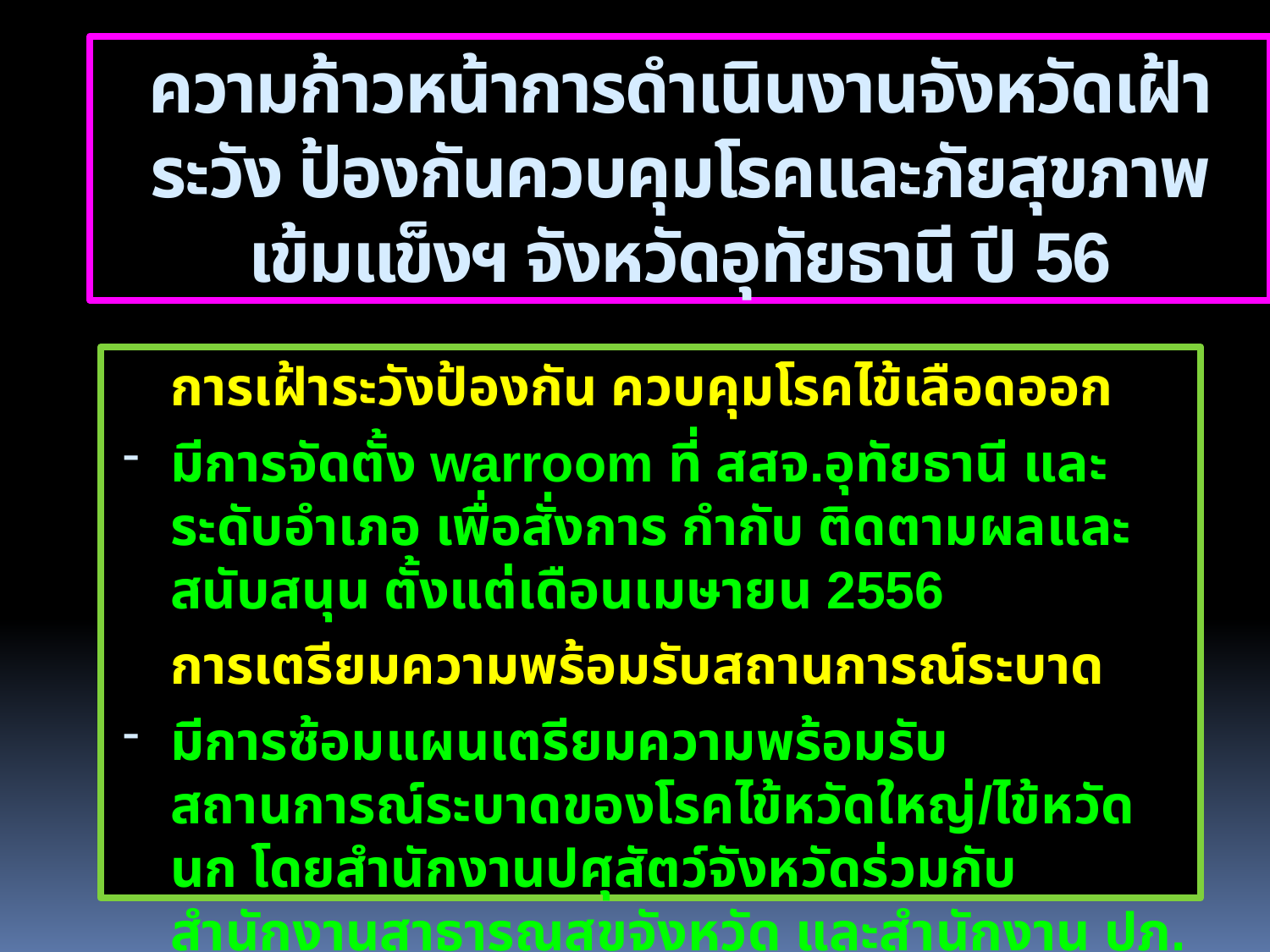

ความก้าวหน้าการดำเนินงานจังหวัดเฝ้าระวัง ป้องกันควบคุมโรคและภัยสุขภาพเข้มแข็งฯ จังหวัดอุทัยธานี ปี 56
	การเฝ้าระวังป้องกัน ควบคุมโรคไข้เลือดออก
มีการจัดตั้ง warroom ที่ สสจ.อุทัยธานี และระดับอำเภอ เพื่อสั่งการ กำกับ ติดตามผลและสนับสนุน ตั้งแต่เดือนเมษายน 2556
	การเตรียมความพร้อมรับสถานการณ์ระบาด
มีการซ้อมแผนเตรียมความพร้อมรับสถานการณ์ระบาดของโรคไข้หวัดใหญ่/ไข้หวัดนก โดยสำนักงานปศุสัตว์จังหวัดร่วมกับสำนักงานสาธารณสุขจังหวัด และสำนักงาน ปภ. (6 มิ.ย. 56)